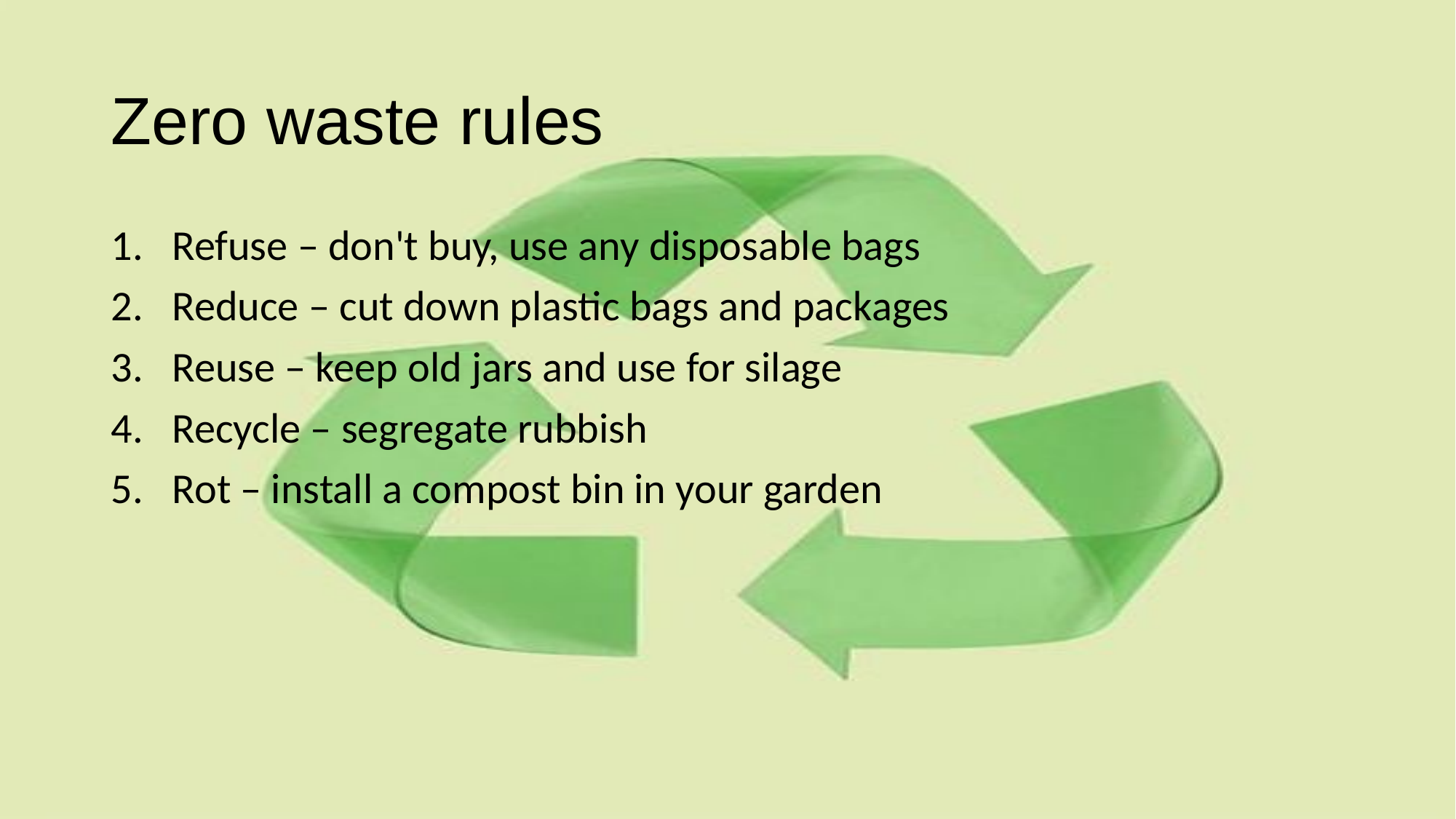

# Zero waste rules
Refuse – don't buy, use any disposable bags
Reduce – cut down plastic bags and packages
Reuse – keep old jars and use for silage
Recycle – segregate rubbish
Rot – install a compost bin in your garden